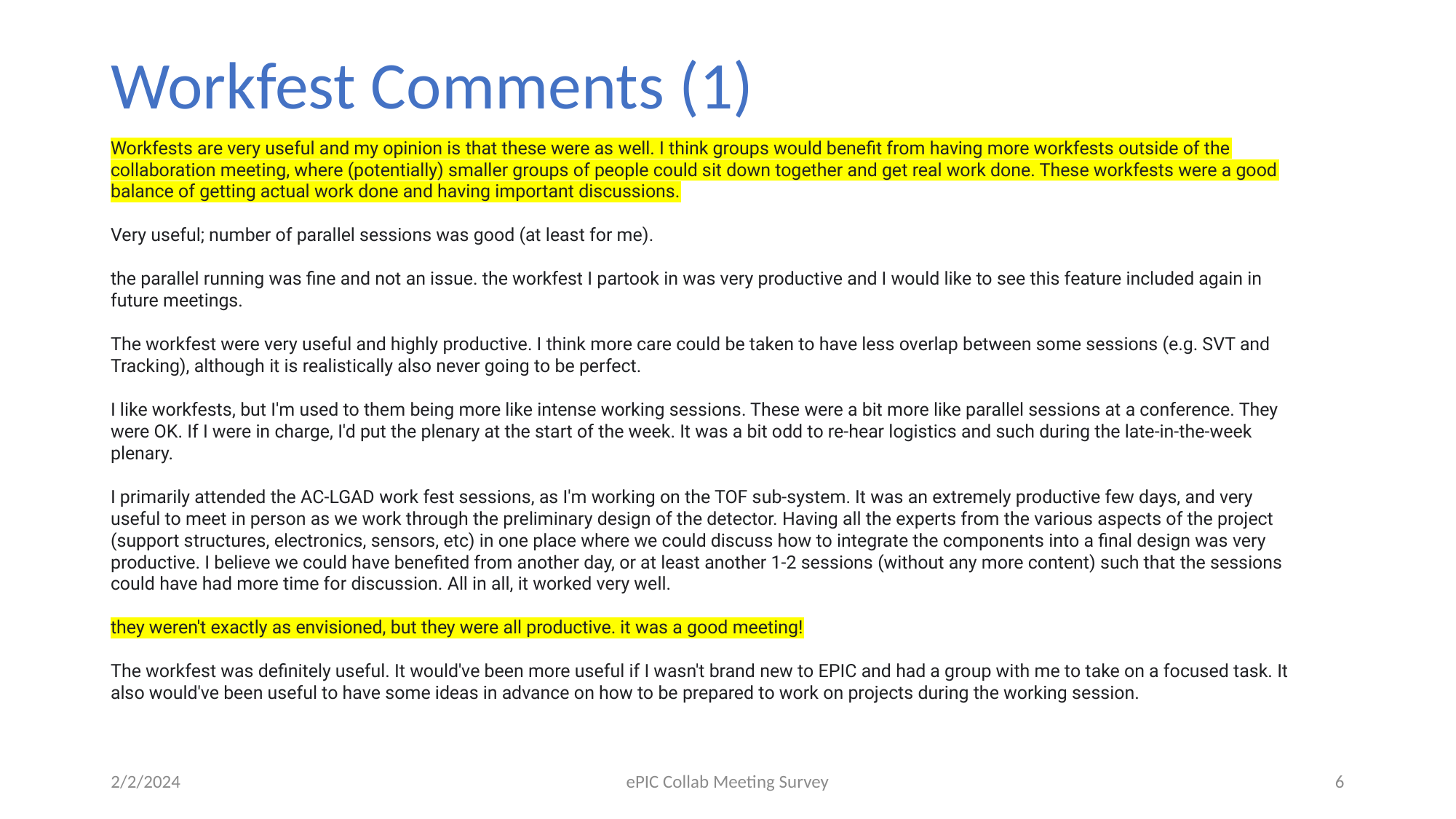

# Workfest Comments (1)
Workfests are very useful and my opinion is that these were as well. I think groups would benefit from having more workfests outside of the collaboration meeting, where (potentially) smaller groups of people could sit down together and get real work done. These workfests were a good balance of getting actual work done and having important discussions.

Very useful; number of parallel sessions was good (at least for me).

the parallel running was fine and not an issue. the workfest I partook in was very productive and I would like to see this feature included again in future meetings.

The workfest were very useful and highly productive. I think more care could be taken to have less overlap between some sessions (e.g. SVT and Tracking), although it is realistically also never going to be perfect.

I like workfests, but I'm used to them being more like intense working sessions. These were a bit more like parallel sessions at a conference. They were OK. If I were in charge, I'd put the plenary at the start of the week. It was a bit odd to re-hear logistics and such during the late-in-the-week plenary.

I primarily attended the AC-LGAD work fest sessions, as I'm working on the TOF sub-system. It was an extremely productive few days, and very useful to meet in person as we work through the preliminary design of the detector. Having all the experts from the various aspects of the project (support structures, electronics, sensors, etc) in one place where we could discuss how to integrate the components into a final design was very productive. I believe we could have benefited from another day, or at least another 1-2 sessions (without any more content) such that the sessions could have had more time for discussion. All in all, it worked very well.

they weren't exactly as envisioned, but they were all productive. it was a good meeting!

The workfest was definitely useful. It would've been more useful if I wasn't brand new to EPIC and had a group with me to take on a focused task. It also would've been useful to have some ideas in advance on how to be prepared to work on projects during the working session.

2/2/2024
ePIC Collab Meeting Survey
6